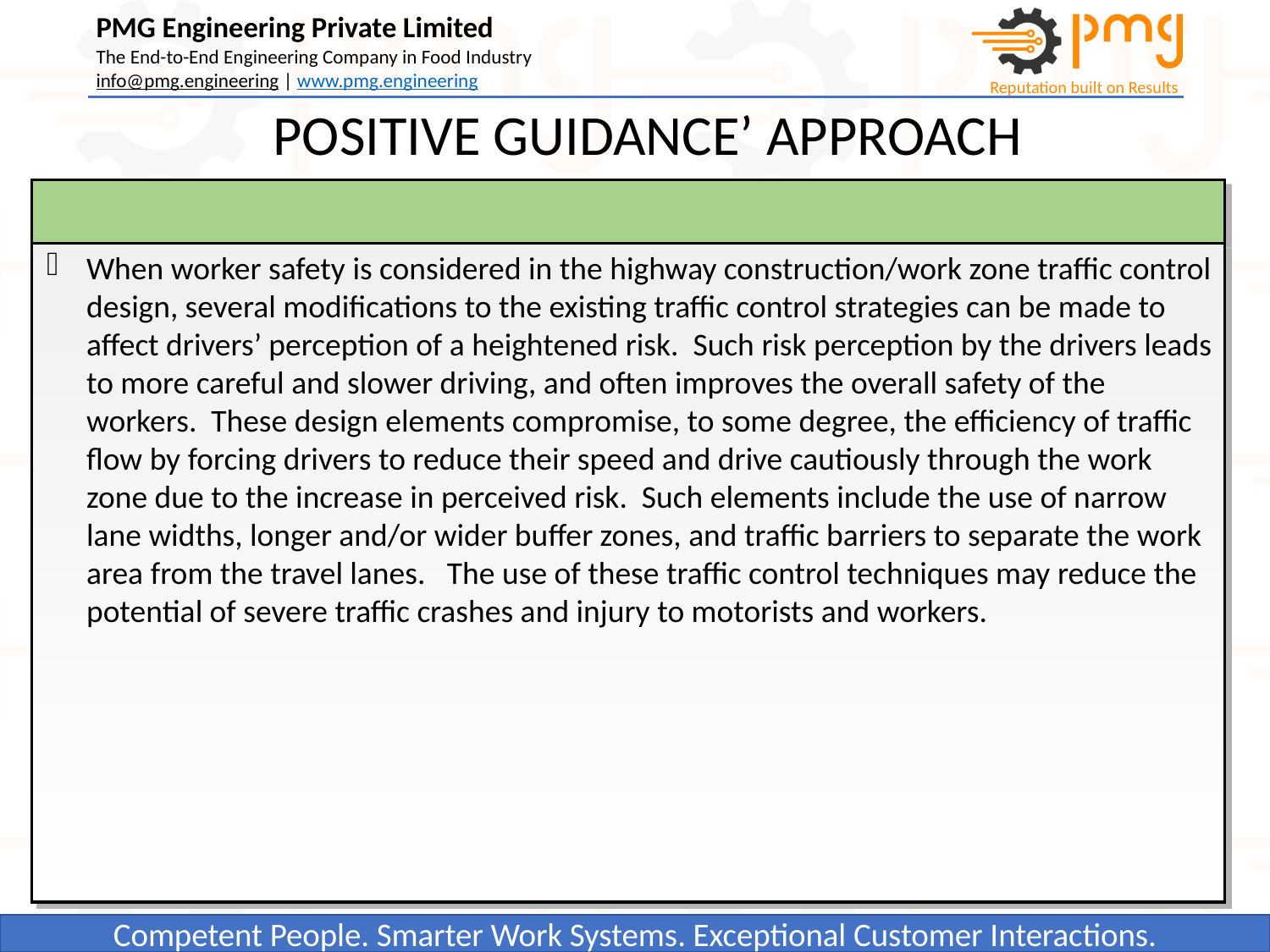

POSITIVE GUIDANCE’ APPROACH

When worker safety is considered in the highway construction/work zone traffic control design, several modifications to the existing traffic control strategies can be made to affect drivers’ perception of a heightened risk.  Such risk perception by the drivers leads to more careful and slower driving, and often improves the overall safety of the workers.  These design elements compromise, to some degree, the efficiency of traffic flow by forcing drivers to reduce their speed and drive cautiously through the work zone due to the increase in perceived risk.  Such elements include the use of narrow lane widths, longer and/or wider buffer zones, and traffic barriers to separate the work area from the travel lanes.   The use of these traffic control techniques may reduce the potential of severe traffic crashes and injury to motorists and workers.